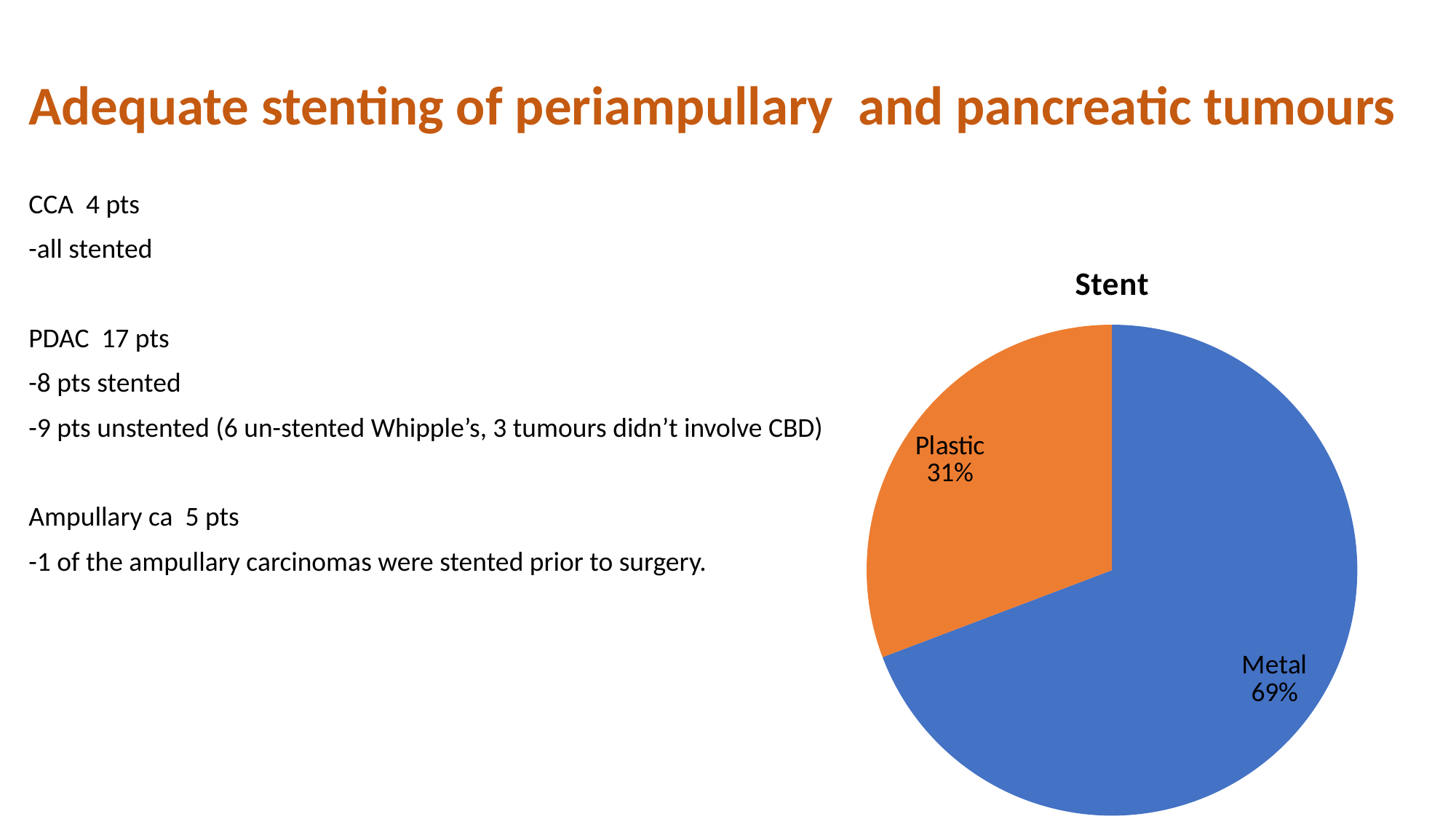

Adequate stenting of periampullary  and pancreatic tumours

CCA  4 pts
-all stented

PDAC  17 pts
-8 pts stented
-9 pts unstented (6 un-stented Whipple’s, 3 tumours didn’t involve CBD)

Ampullary ca  5 pts
-1 of the ampullary carcinomas were stented prior to surgery.

### Chart: Stent

| Category | Stent |
|---|---|
| Metal | 9.0 |
| Plastic | 4.0 |